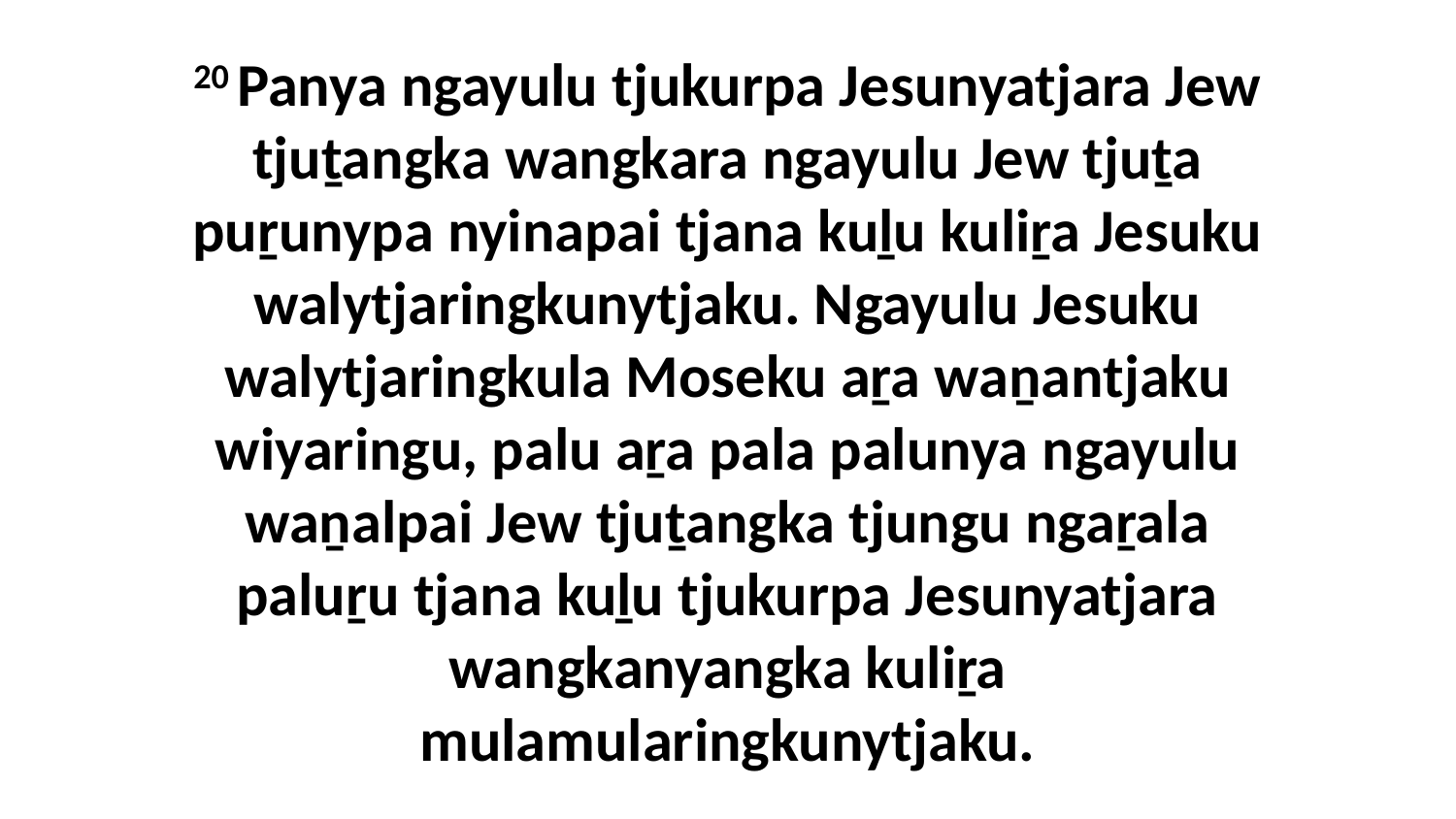

20 Panya ngayulu tjukurpa Jesunyatjara Jew tjuṯangka wangkara ngayulu Jew tjuṯa puṟunypa nyinapai tjana kuḻu kuliṟa Jesuku walytjaringkunytjaku. Ngayulu Jesuku walytjaringkula Moseku aṟa waṉantjaku wiyaringu, palu aṟa pala palunya ngayulu waṉalpai Jew tjuṯangka tjungu ngaṟala paluṟu tjana kuḻu tjukurpa Jesunyatjara wangkanyangka kuliṟa mulamularingkunytjaku.